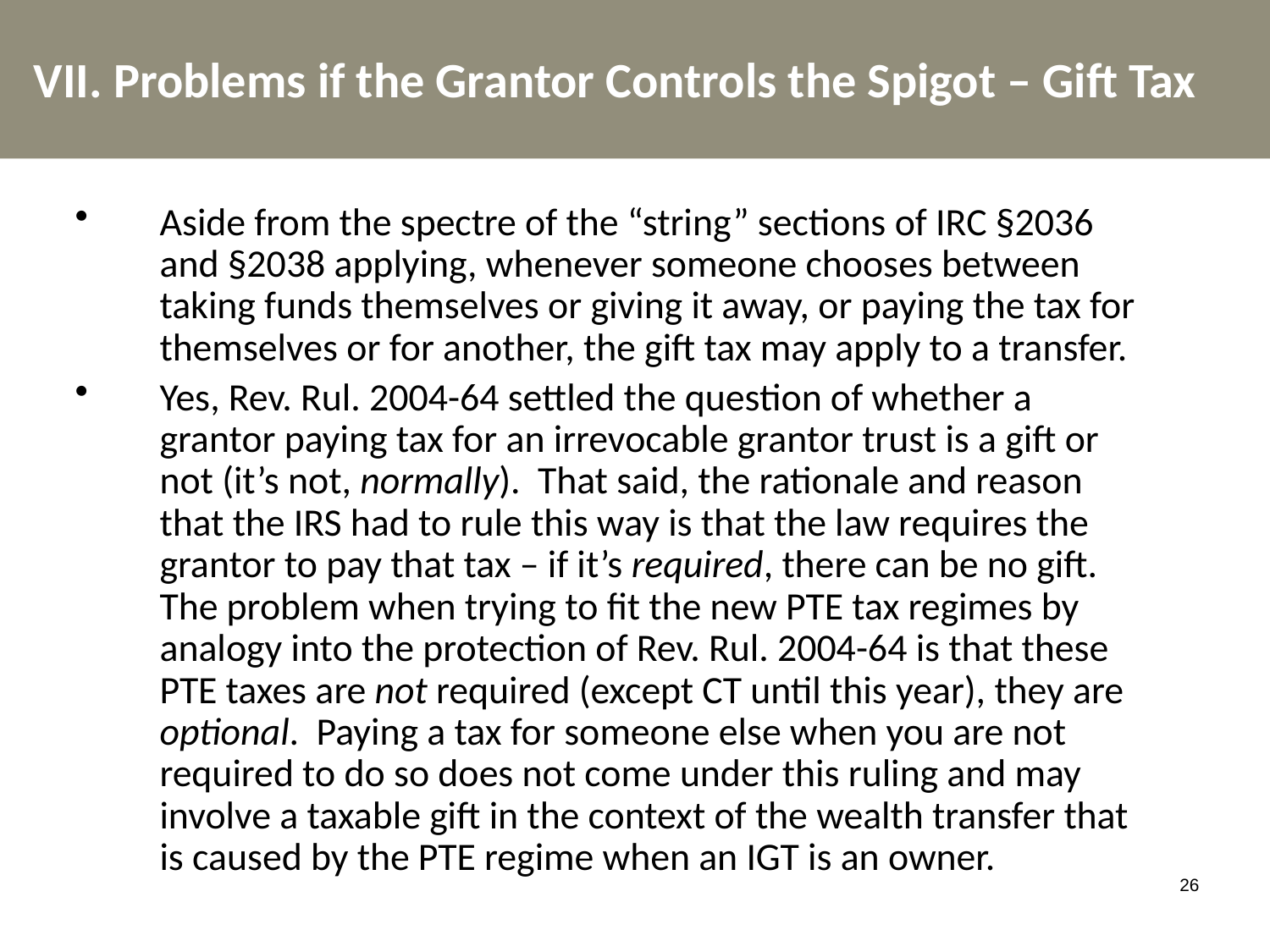

VII. Problems if the Grantor Controls the Spigot – Gift Tax

Aside from the spectre of the “string” sections of IRC §2036 and §2038 applying, whenever someone chooses between taking funds themselves or giving it away, or paying the tax for themselves or for another, the gift tax may apply to a transfer.
Yes, Rev. Rul. 2004-64 settled the question of whether a grantor paying tax for an irrevocable grantor trust is a gift or not (it’s not, normally).  That said, the rationale and reason that the IRS had to rule this way is that the law requires the grantor to pay that tax – if it’s required, there can be no gift.  The problem when trying to fit the new PTE tax regimes by analogy into the protection of Rev. Rul. 2004-64 is that these PTE taxes are not required (except CT until this year), they are optional.  Paying a tax for someone else when you are not required to do so does not come under this ruling and may involve a taxable gift in the context of the wealth transfer that is caused by the PTE regime when an IGT is an owner.
26